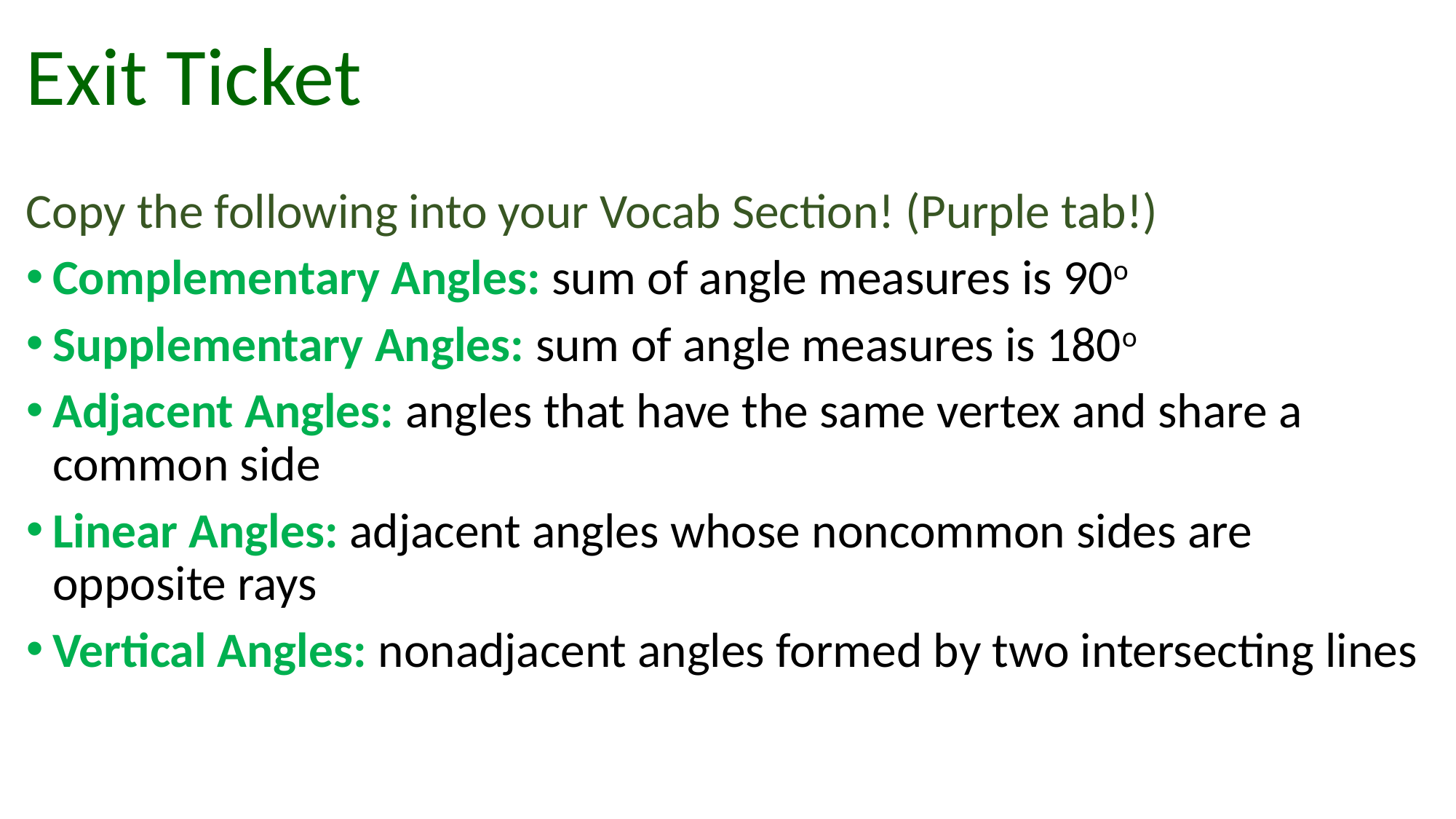

# Exit Ticket
Copy the following into your Vocab Section! (Purple tab!)
Complementary Angles: sum of angle measures is 90o
Supplementary Angles: sum of angle measures is 180o
Adjacent Angles: angles that have the same vertex and share a common side
Linear Angles: adjacent angles whose noncommon sides are opposite rays
Vertical Angles: nonadjacent angles formed by two intersecting lines